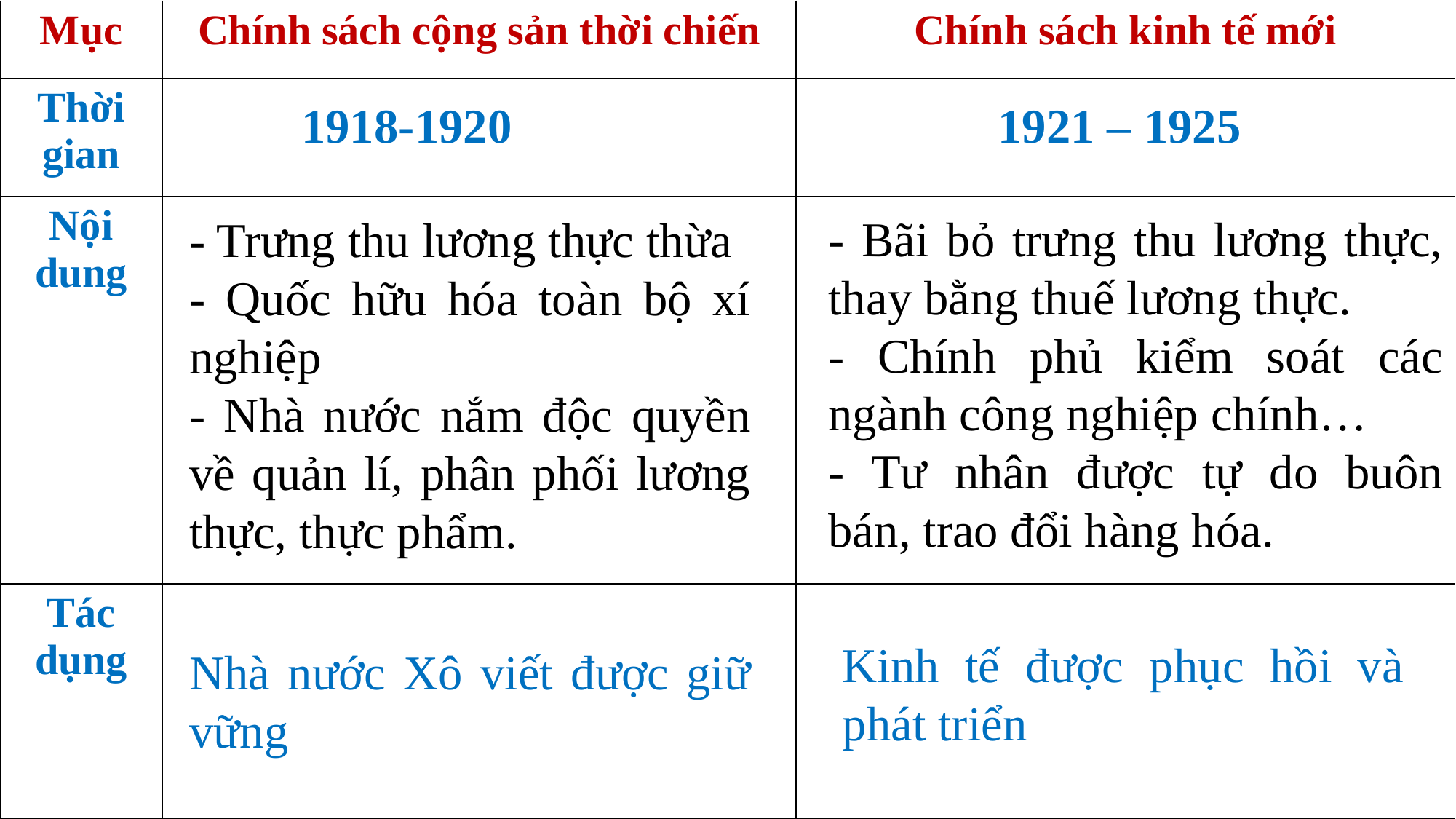

| Mục | Chính sách cộng sản thời chiến | Chính sách kinh tế mới |
| --- | --- | --- |
| Thời gian |  |  |
| Nội dung |  |  |
| Tác dụng |  |  |

1918-1920
1921 – 1925
- Bãi bỏ trưng thu lương thực, thay bằng thuế lương thực.
- Chính phủ kiểm soát các ngành công nghiệp chính…
- Tư nhân được tự do buôn bán, trao đổi hàng hóa.
- Trưng thu lương thực thừa
- Quốc hữu hóa toàn bộ xí nghiệp
- Nhà nước nắm độc quyền về quản lí, phân phối lương thực, thực phẩm.
Kinh tế được phục hồi và phát triển
Nhà nước Xô viết được giữ vững